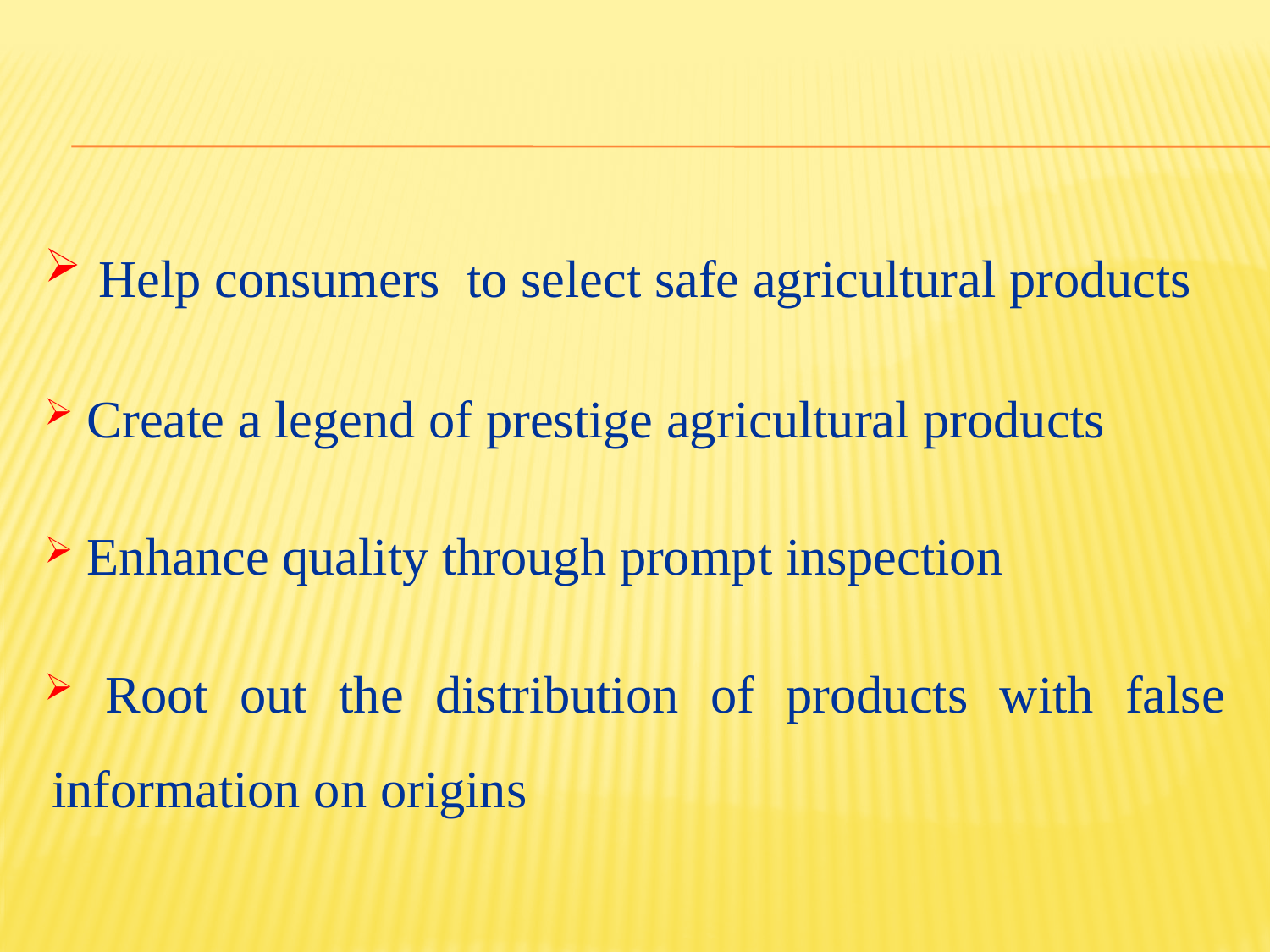

Help consumers  to select safe agricultural products
 Create a legend of prestige agricultural products
 Enhance quality through prompt inspection
 Root out the distribution of products with false information on origins